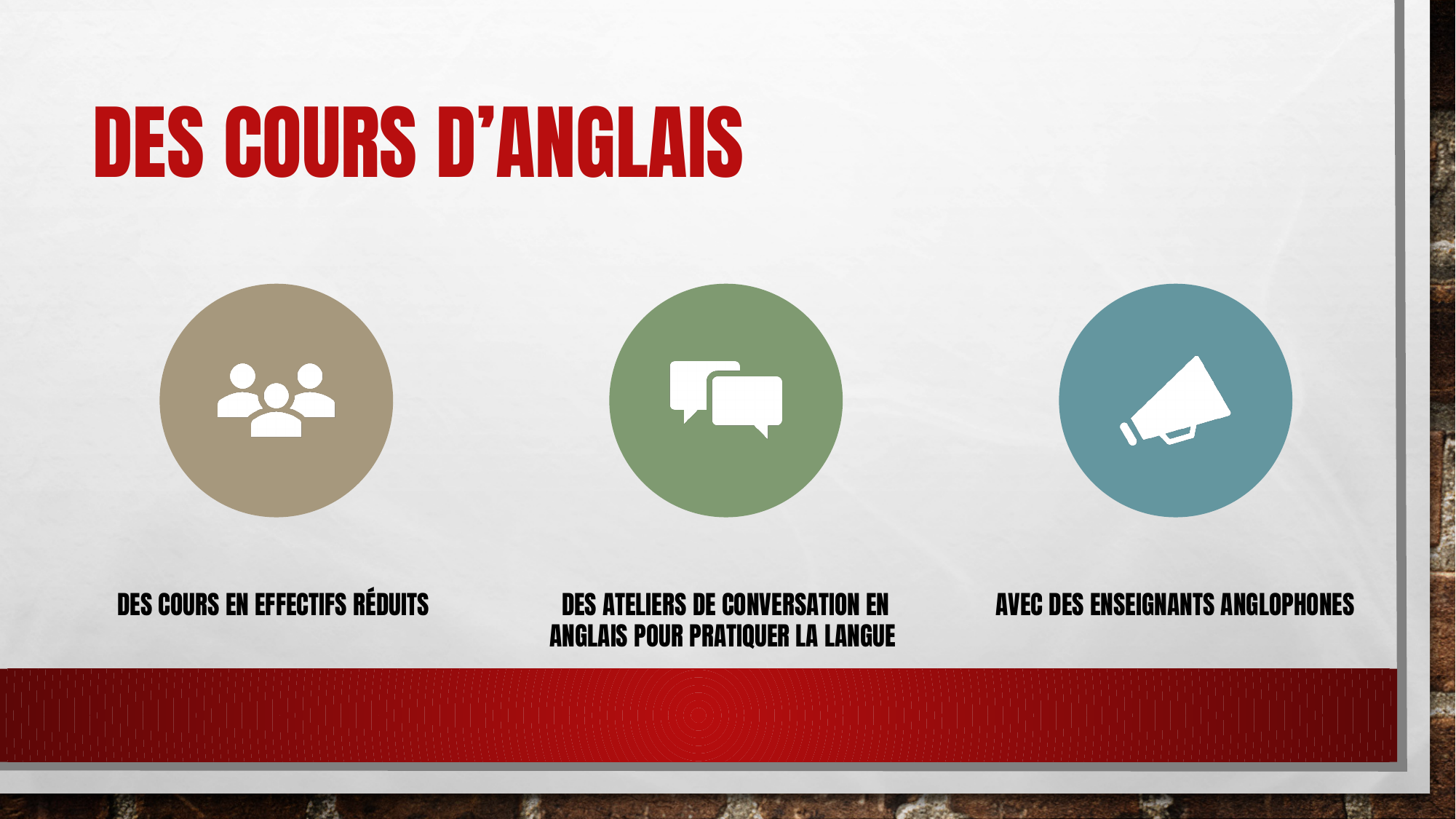

# DES COURS D’anglais
Des cours en effectifs réduits
Des ateliers de conversation en anglais pour pratiquer la langue
avec des enseignants anglophones